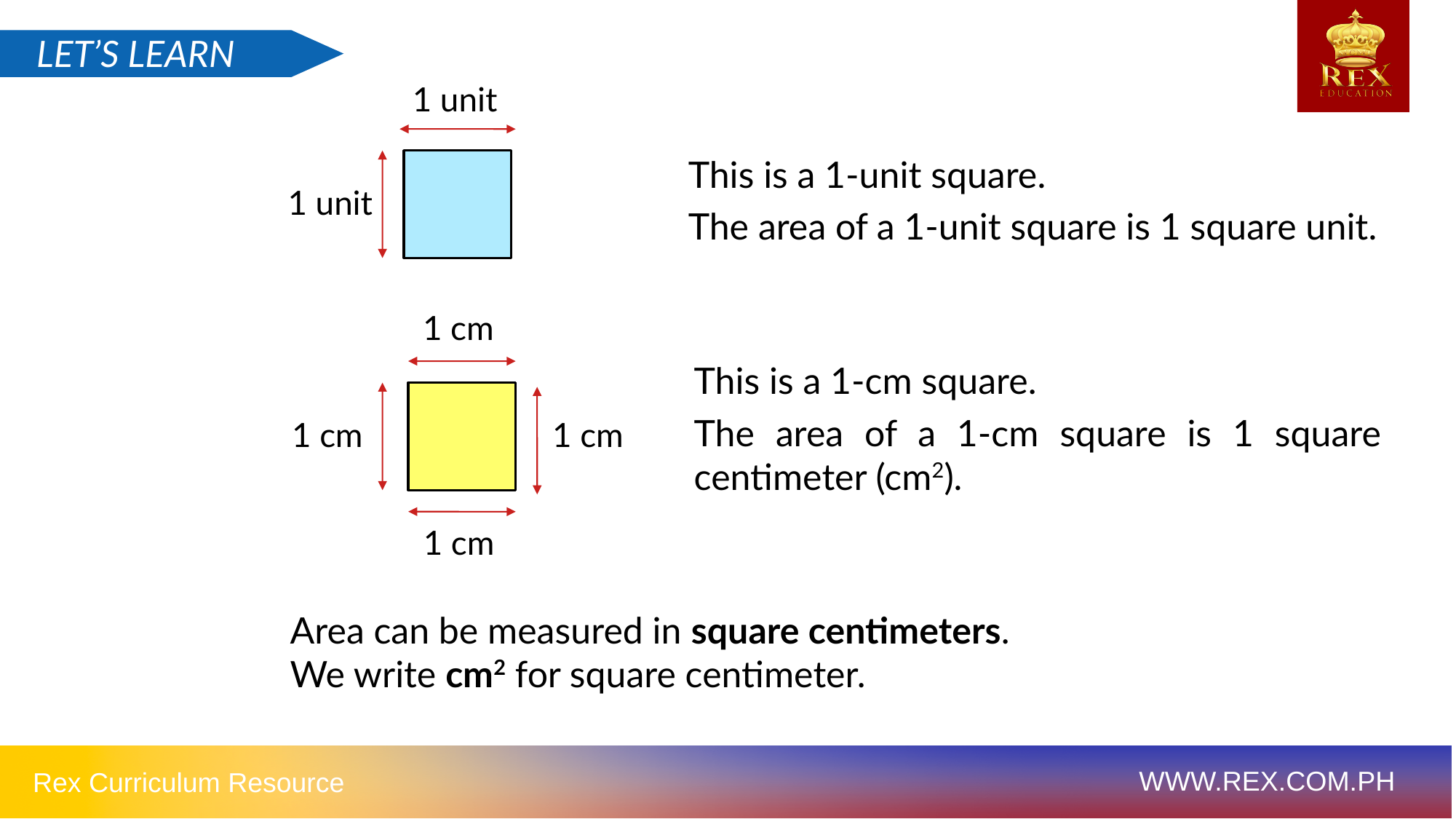

LET’S LEARN

1 unit

This is a 1-unit square.
The area of a 1-unit square is 1 square unit.

1 unit
1 cm
This is a 1-cm square.
The area of a 1-cm square is 1 square centimeter (cm2).

1 cm
1 cm

1 cm
Area can be measured in square centimeters.
We write cm2 for square centimeter.